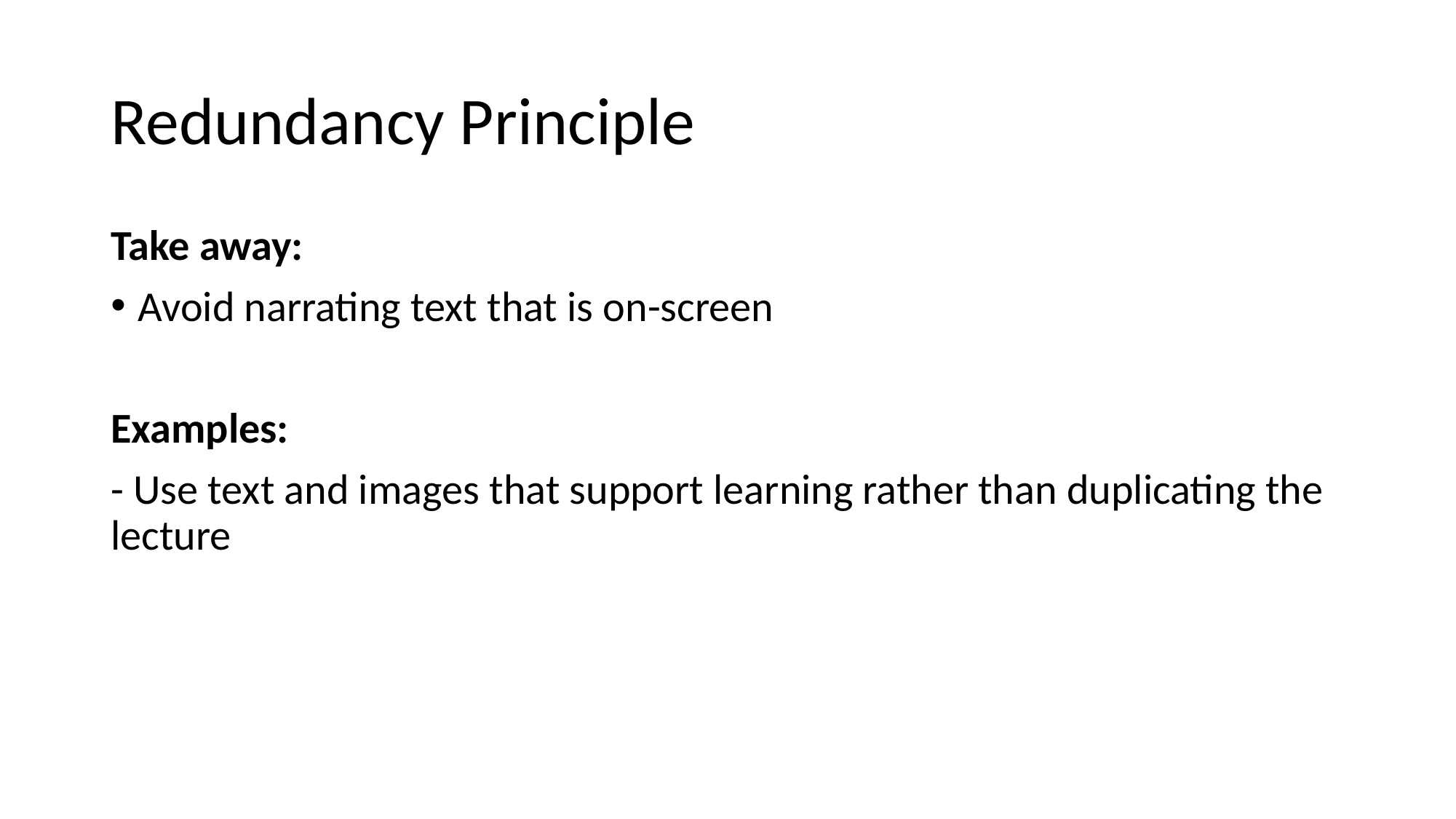

# Redundancy Principle
Take away:
Avoid narrating text that is on-screen

Examples:
- Use text and images that support learning rather than duplicating the lecture